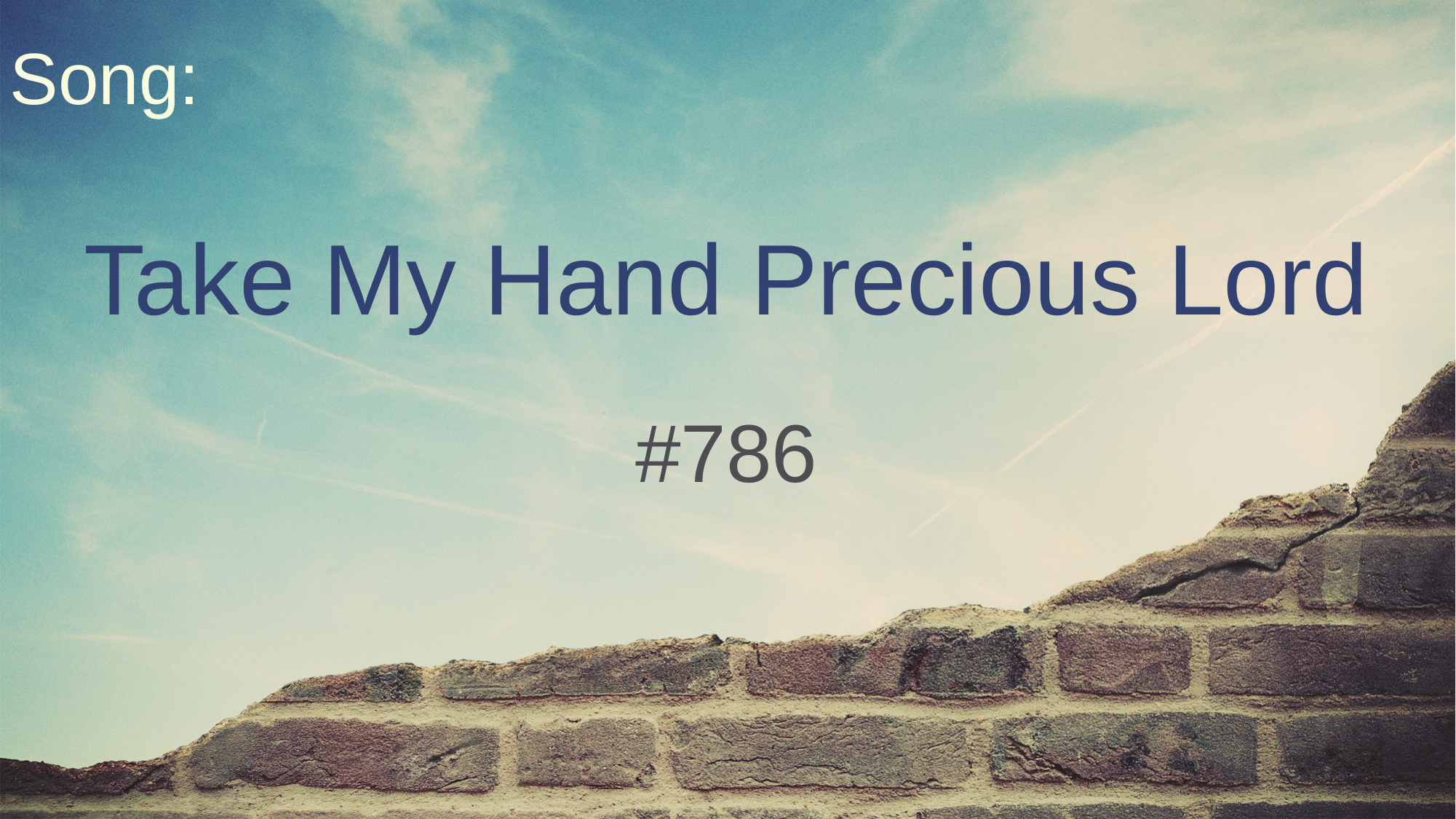

Song:
Take My Hand Precious Lord
#786